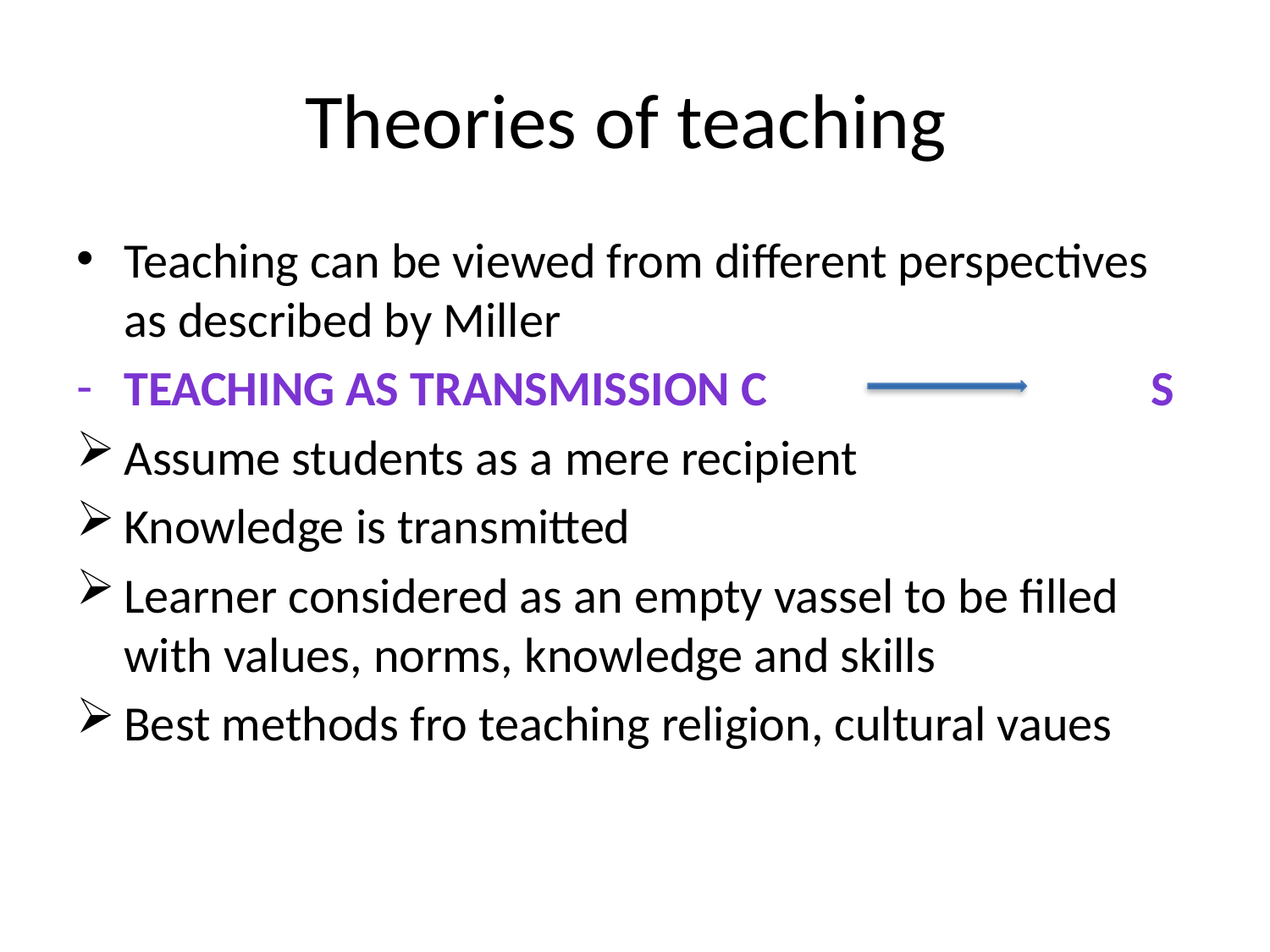

# Theories of teaching
Teaching can be viewed from different perspectives as described by Miller
Teaching as Transmission C 			 S
Assume students as a mere recipient
Knowledge is transmitted
Learner considered as an empty vassel to be filled with values, norms, knowledge and skills
Best methods fro teaching religion, cultural vaues